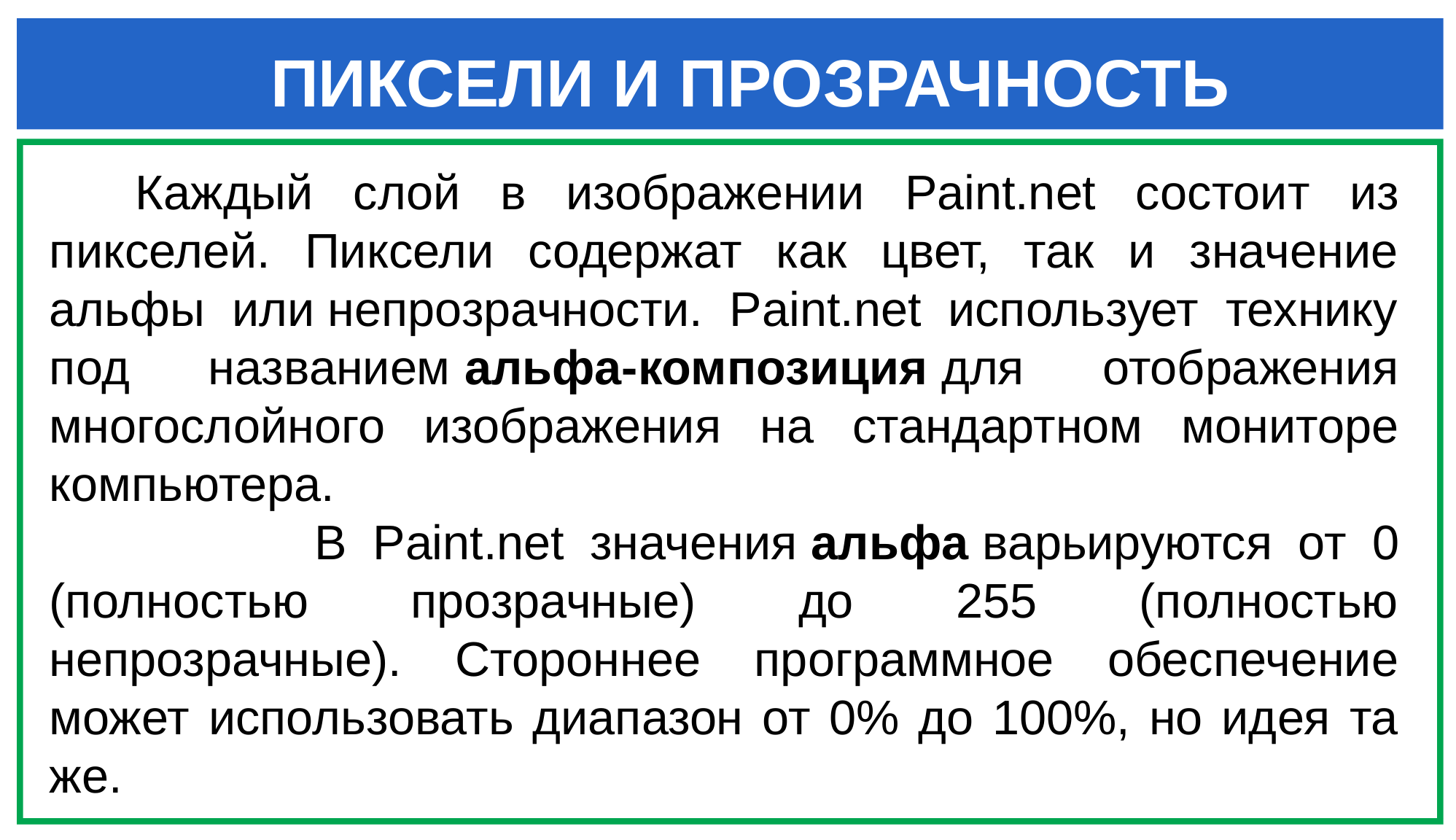

ПИКСЕЛИ И ПРОЗРАЧНОСТЬ
Каждый слой в изображении Paint.net состоит из пикселей. Пиксели содержат как цвет, так и значение альфы или непрозрачности. Paint.net использует технику под названием альфа-композиция для отображения многослойного изображения на стандартном мониторе компьютера.
       В Paint.net значения альфа варьируются от 0 (полностью прозрачные) до 255 (полностью непрозрачные). Стороннее программное обеспечение может использовать диапазон от 0% до 100%, но идея та же.